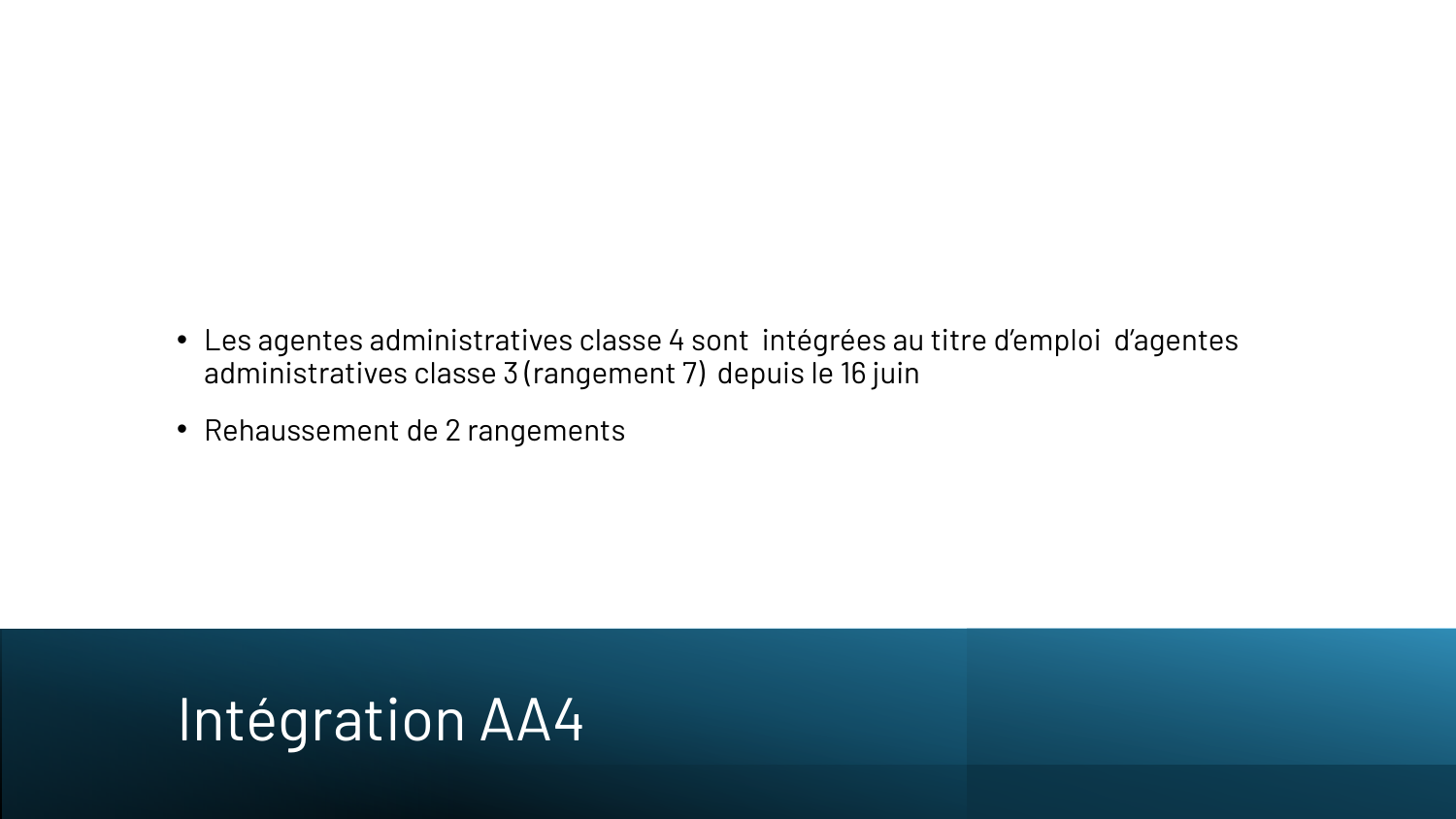

Les agentes administratives classe 4 sont  intégrées au titre d’emploi  d’agentes administratives classe 3 (rangement 7)  depuis le 16 juin
Rehaussement de 2 rangements

# Intégration AA4